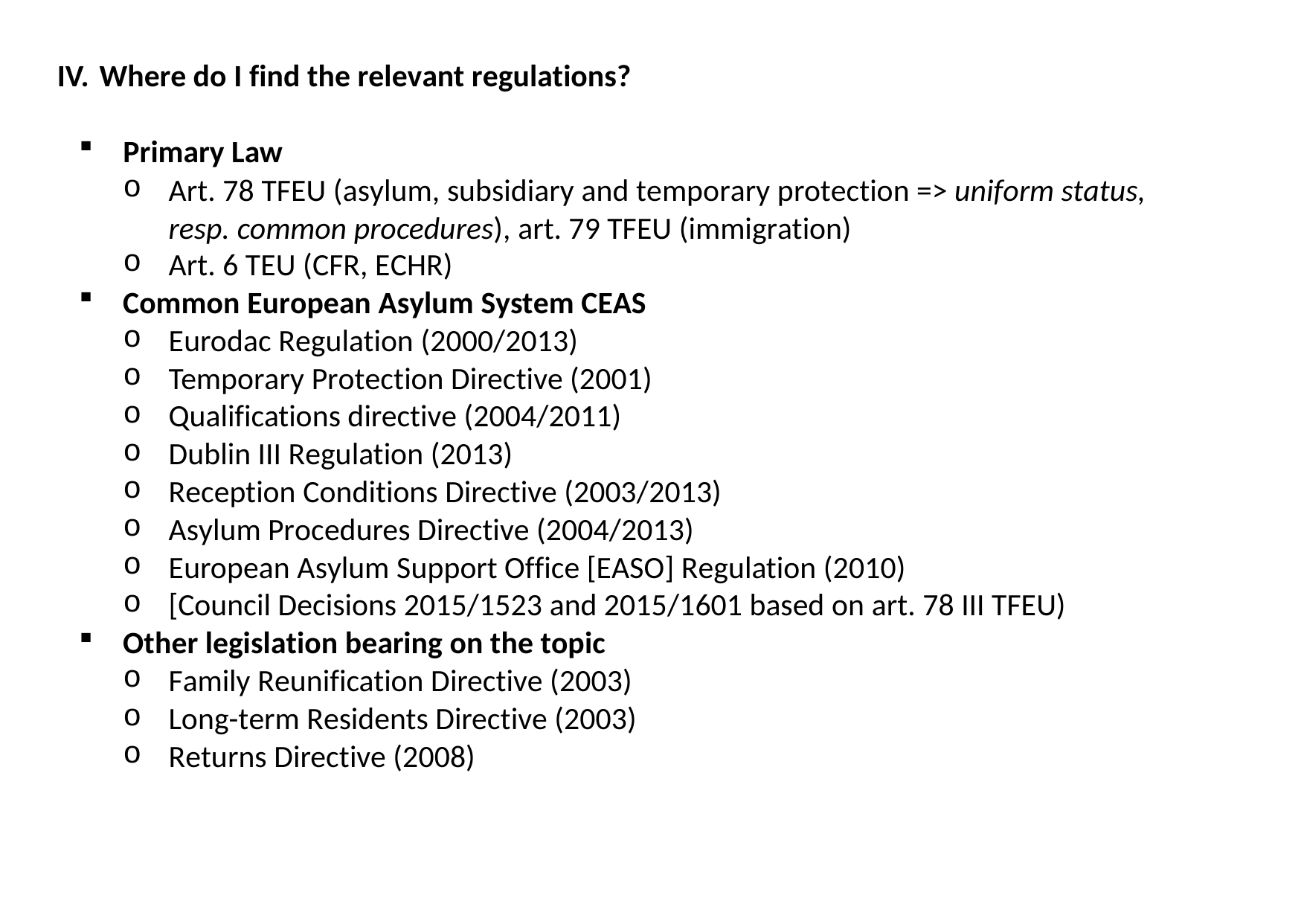

Where do I find the relevant regulations?

Primary Law
Art. 78 TFEU (asylum, subsidiary and temporary protection => uniform status, resp. common procedures), art. 79 TFEU (immigration)
Art. 6 TEU (CFR, ECHR)
Common European Asylum System CEAS
Eurodac Regulation (2000/2013)
Temporary Protection Directive (2001)
Qualifications directive (2004/2011)
Dublin III Regulation (2013)
Reception Conditions Directive (2003/2013)
Asylum Procedures Directive (2004/2013)
European Asylum Support Office [EASO] Regulation (2010)
[Council Decisions 2015/1523 and 2015/1601 based on art. 78 III TFEU)
Other legislation bearing on the topic
Family Reunification Directive (2003)
Long-term Residents Directive (2003)
Returns Directive (2008)